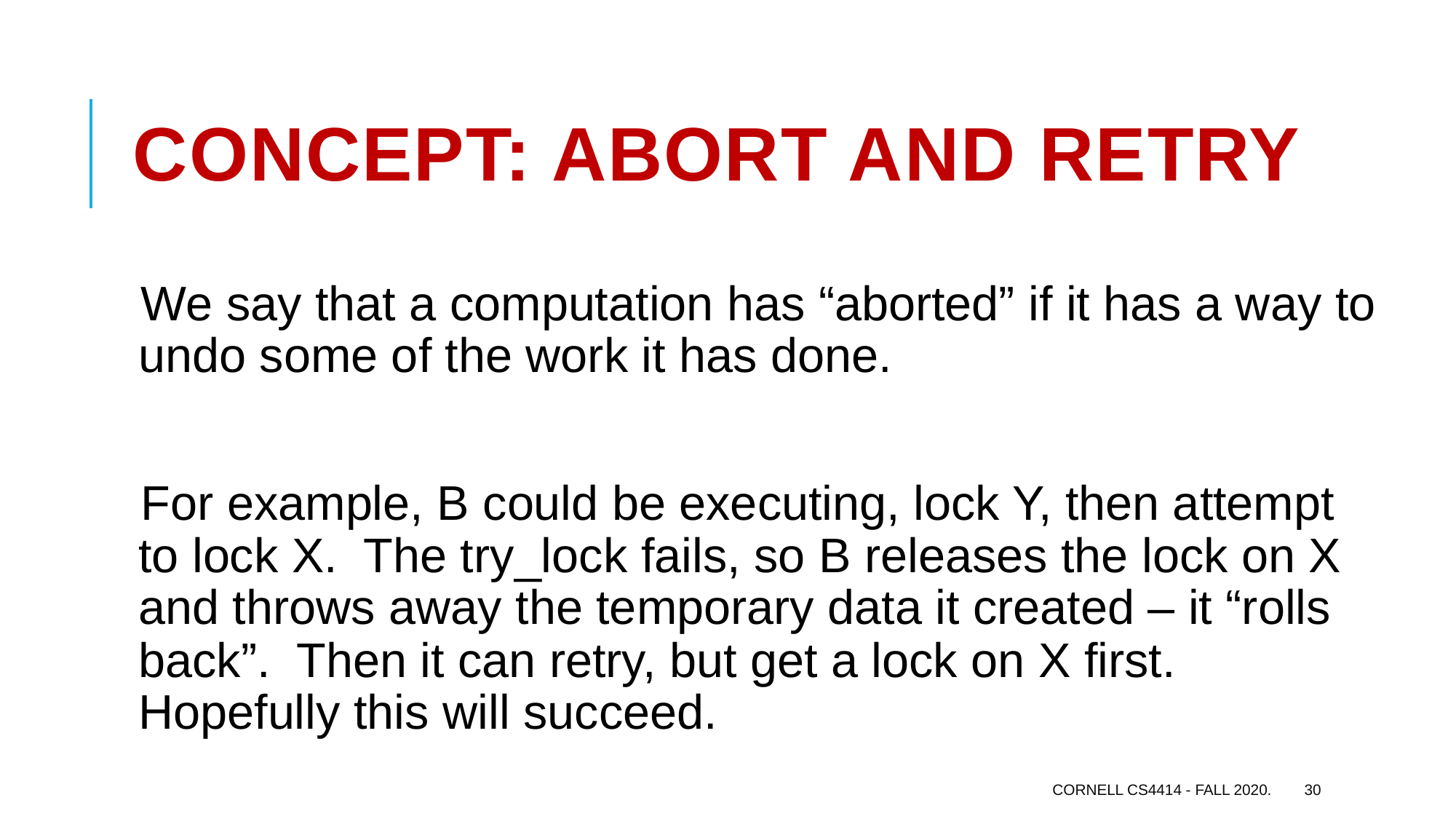

# Concept: Abort and Retry
We say that a computation has “aborted” if it has a way to undo some of the work it has done.

For example, B could be executing, lock Y, then attempt to lock X.  The try_lock fails, so B releases the lock on X and throws away the temporary data it created – it “rolls back”.  Then it can retry, but get a lock on X first.  Hopefully this will succeed.
Cornell CS4414 - Fall 2020.
30